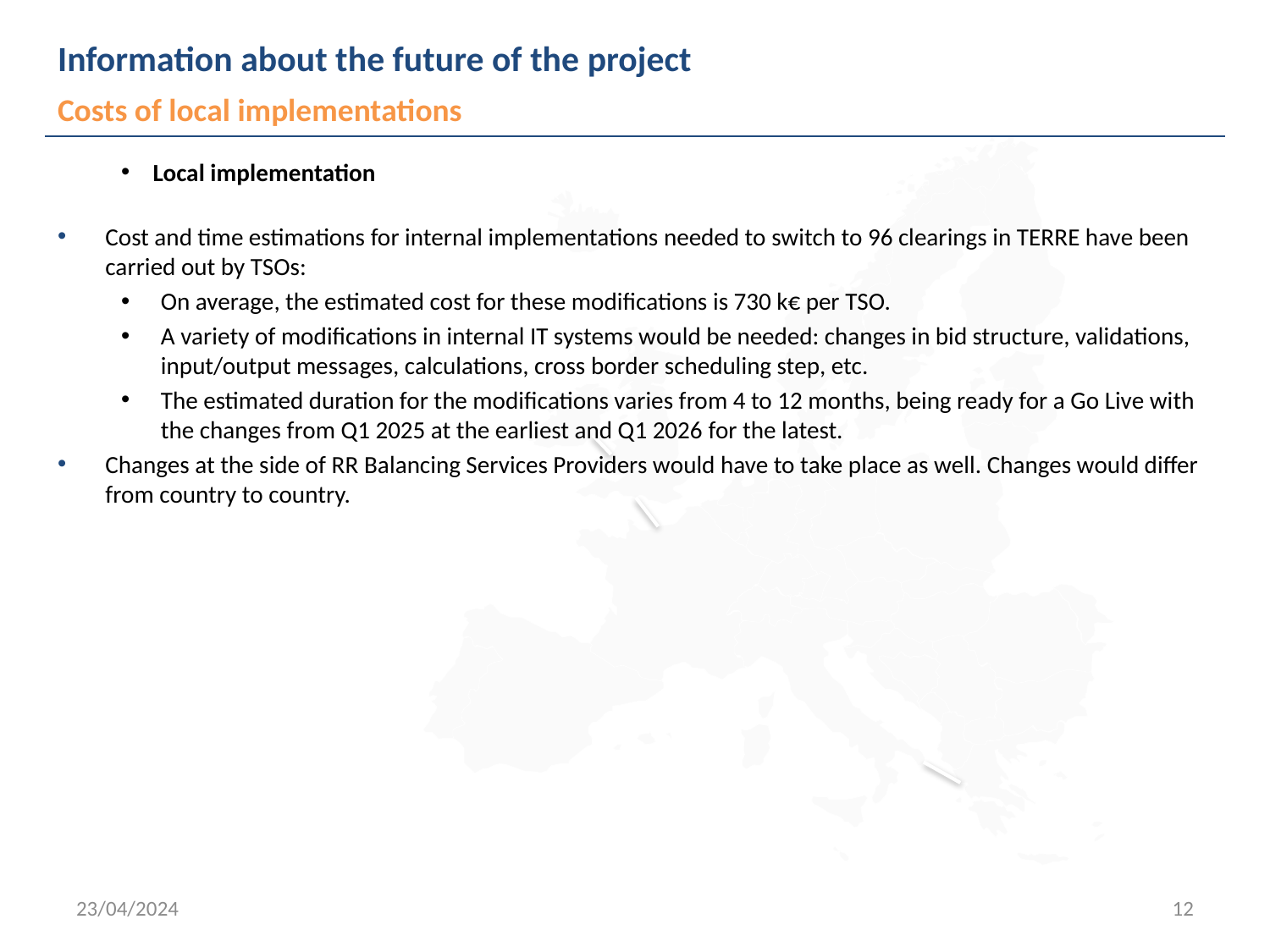

# Information about the future of the project
Costs of local implementations

Local implementation

Cost and time estimations for internal implementations needed to switch to 96 clearings in TERRE have been carried out by TSOs:
On average, the estimated cost for these modifications is 730 k€ per TSO.
A variety of modifications in internal IT systems would be needed: changes in bid structure, validations, input/output messages, calculations, cross border scheduling step, etc.
The estimated duration for the modifications varies from 4 to 12 months, being ready for a Go Live with the changes from Q1 2025 at the earliest and Q1 2026 for the latest.
Changes at the side of RR Balancing Services Providers would have to take place as well. Changes would differ from country to country.
23/04/2024
12